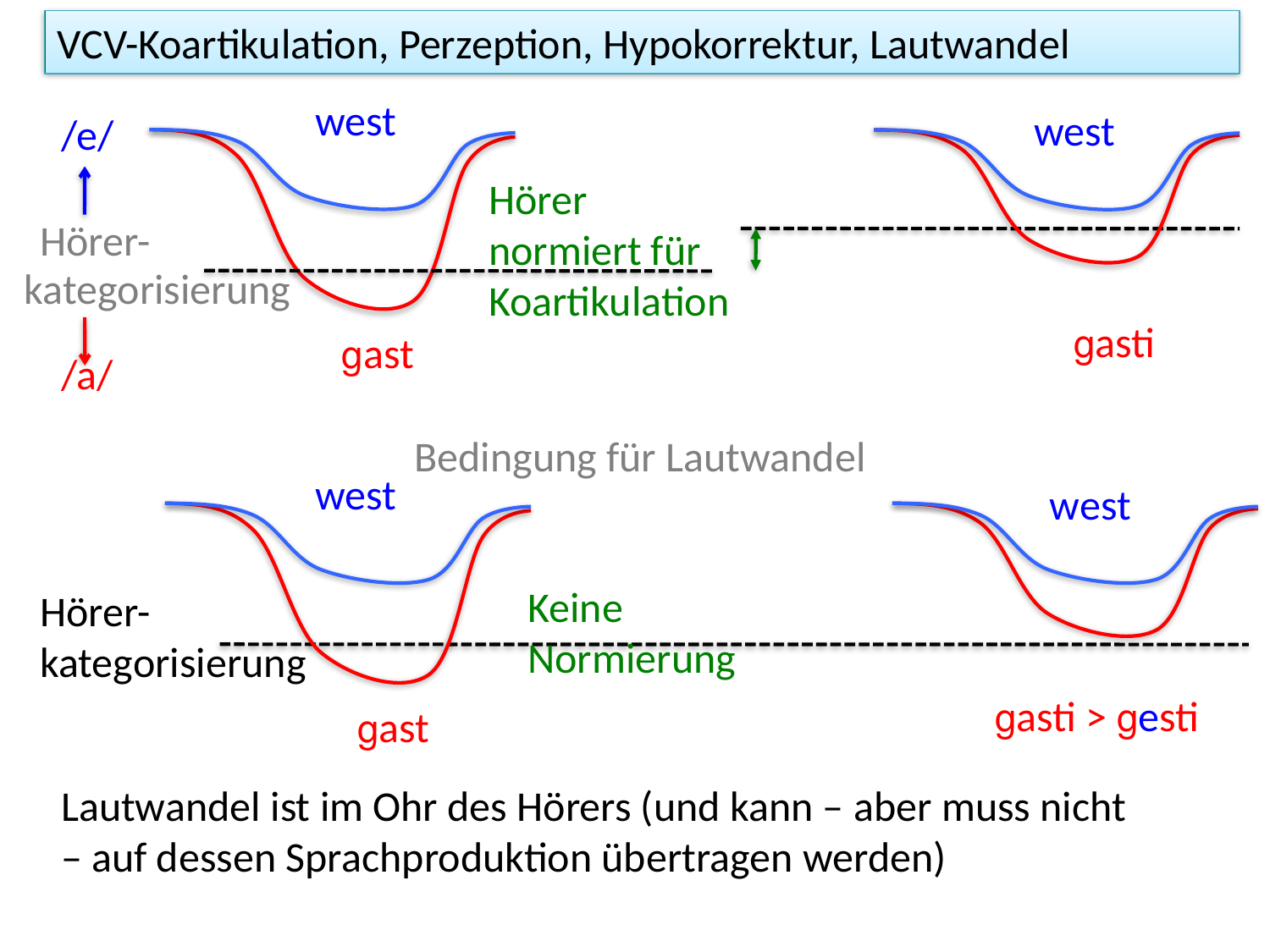

VCV-Koartikulation, Perzeption, Hypokorrektur, Lautwandel
west
west

gasti
/e/
Hörer-
kategorisierung
/a/

Hörer normiert für Koartikulation
gast
Bedingung für Lautwandel
west
west

gasti > gesti
gast
Keine Normierung
Hörer-kategorisierung
Lautwandel ist im Ohr des Hörers (und kann – aber muss nicht – auf dessen Sprachproduktion übertragen werden)